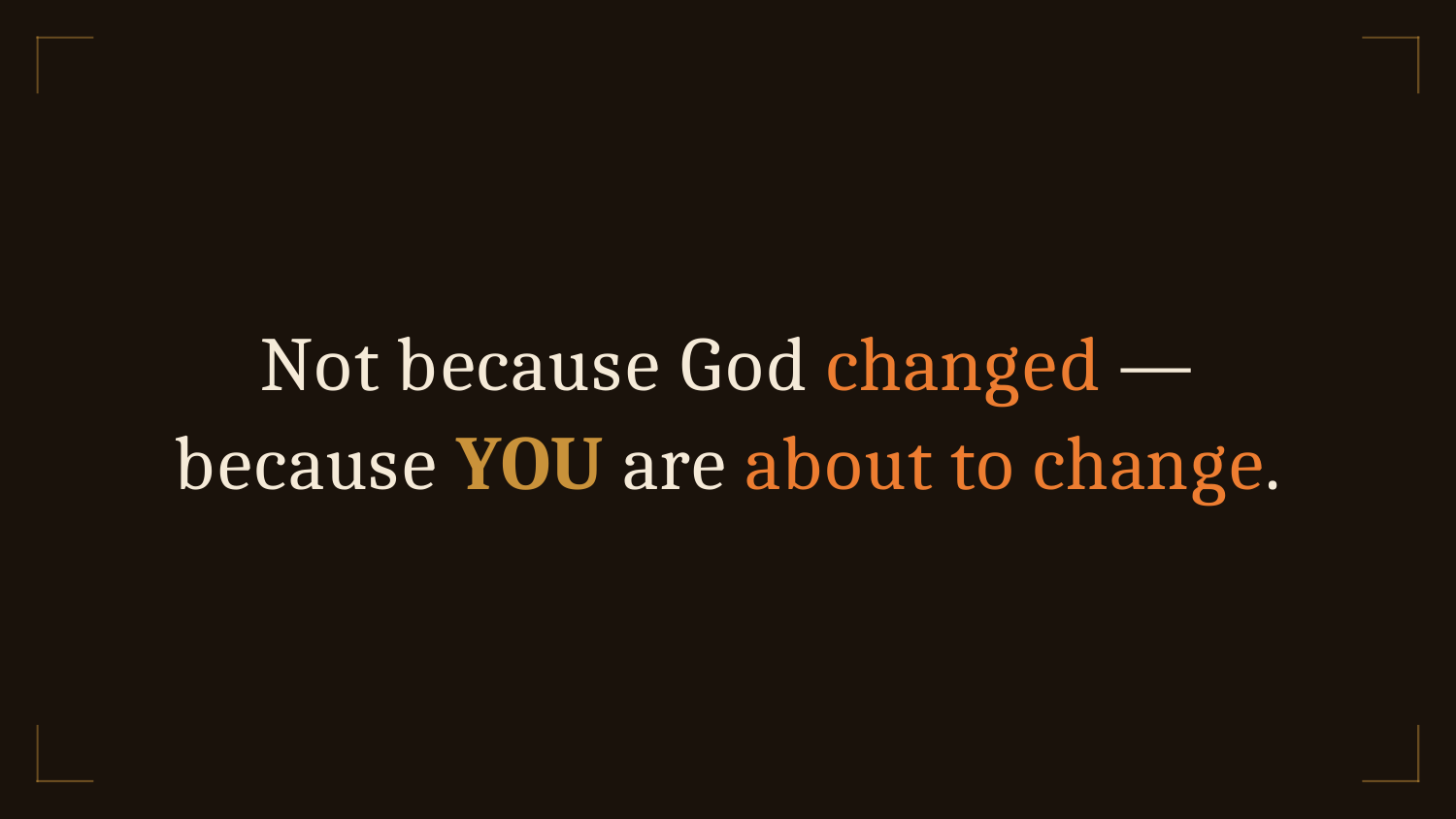

Not because God changed —
because YOU are about to change.